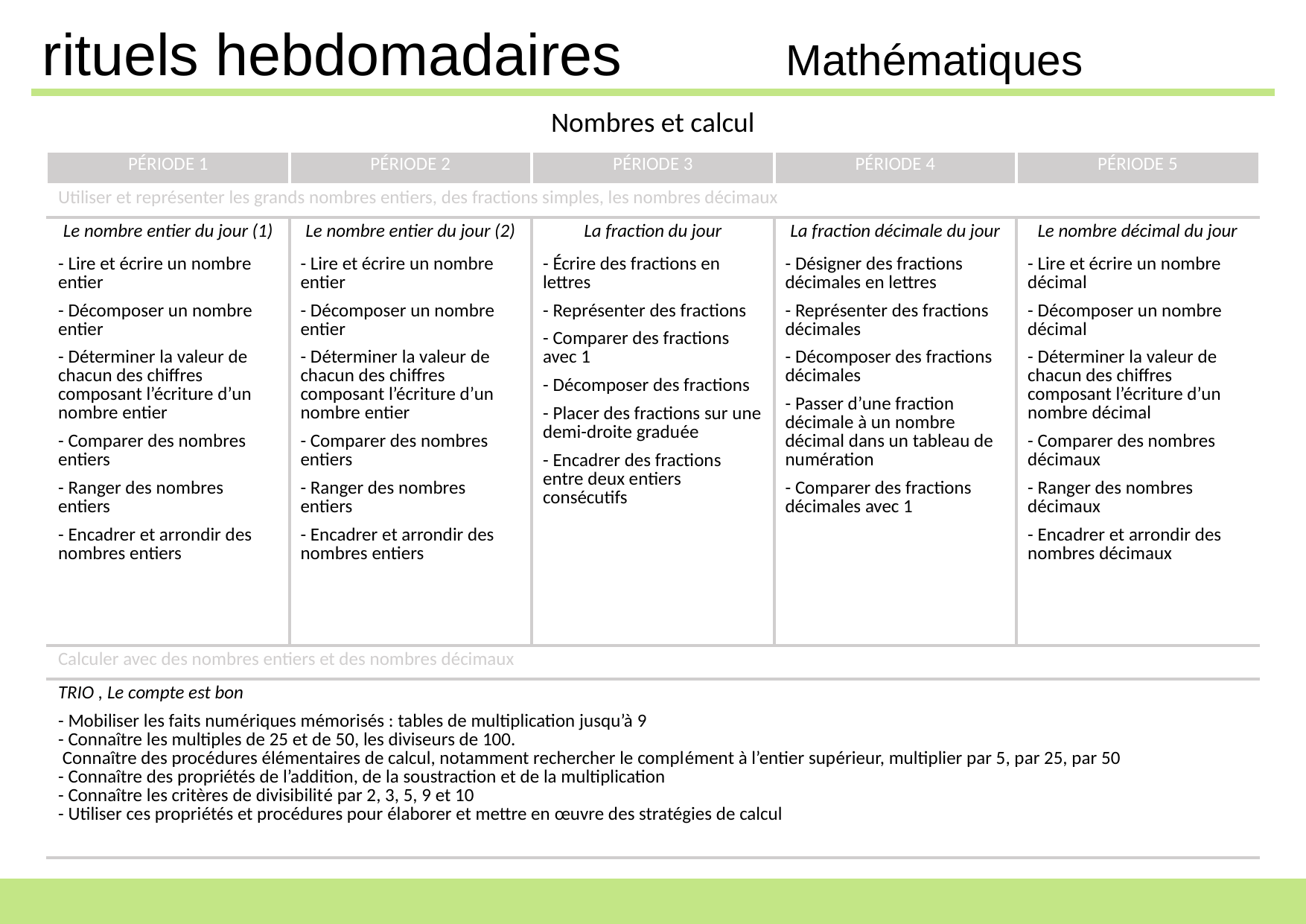

rituels hebdomadaires          Mathématiques
| Nombres et calcul |  |  |  |  |
| --- | --- | --- | --- | --- |
| PÉRIODE 1 | PÉRIODE 2 | PÉRIODE 3 | PÉRIODE 4 | PÉRIODE 5 |
| Utiliser et représenter les grands nombres entiers, des fractions simples, les nombres décimaux |  |  |  |  |
| Le nombre entier du jour (1) - Lire et écrire un nombre entier - Décomposer un nombre entier - Déterminer la valeur de chacun des chiffres composant l’écriture d’un nombre entier - Comparer des nombres entiers - Ranger des nombres entiers - Encadrer et arrondir des nombres entiers | Le nombre entier du jour (2) - Lire et écrire un nombre entier - Décomposer un nombre entier - Déterminer la valeur de chacun des chiffres composant l’écriture d’un nombre entier - Comparer des nombres entiers - Ranger des nombres entiers - Encadrer et arrondir des nombres entiers | La fraction du jour - Écrire des fractions en lettres - Représenter des fractions - Comparer des fractions avec 1 - Décomposer des fractions - Placer des fractions sur une demi-droite graduée - Encadrer des fractions entre deux entiers consécutifs | La fraction décimale du jour - Désigner des fractions décimales en lettres - Représenter des fractions décimales - Décomposer des fractions décimales - Passer d’une fraction décimale à un nombre décimal dans un tableau de numération - Comparer des fractions décimales avec 1 | Le nombre décimal du jour - Lire et écrire un nombre décimal - Décomposer un nombre décimal - Déterminer la valeur de chacun des chiffres composant l’écriture d’un nombre décimal - Comparer des nombres décimaux - Ranger des nombres décimaux - Encadrer et arrondir des nombres décimaux |
| Calculer avec des nombres entiers et des nombres décimaux |  |  |  |  |
| TRIO , Le compte est bon - Mobiliser les faits numériques mémorisés : tables de multiplication jusqu’à 9 - Connaître les multiples de 25 et de 50, les diviseurs de 100. Connaître des procédures élémentaires de calcul, notamment rechercher le complément à l’entier supérieur, multiplier par 5, par 25, par 50 - Connaître des propriétés de l’addition, de la soustraction et de la multiplication - Connaître les critères de divisibilité par 2, 3, 5, 9 et 10 - Utiliser ces propriétés et procédures pour élaborer et mettre en œuvre des stratégies de calcul |  |  |  |  |